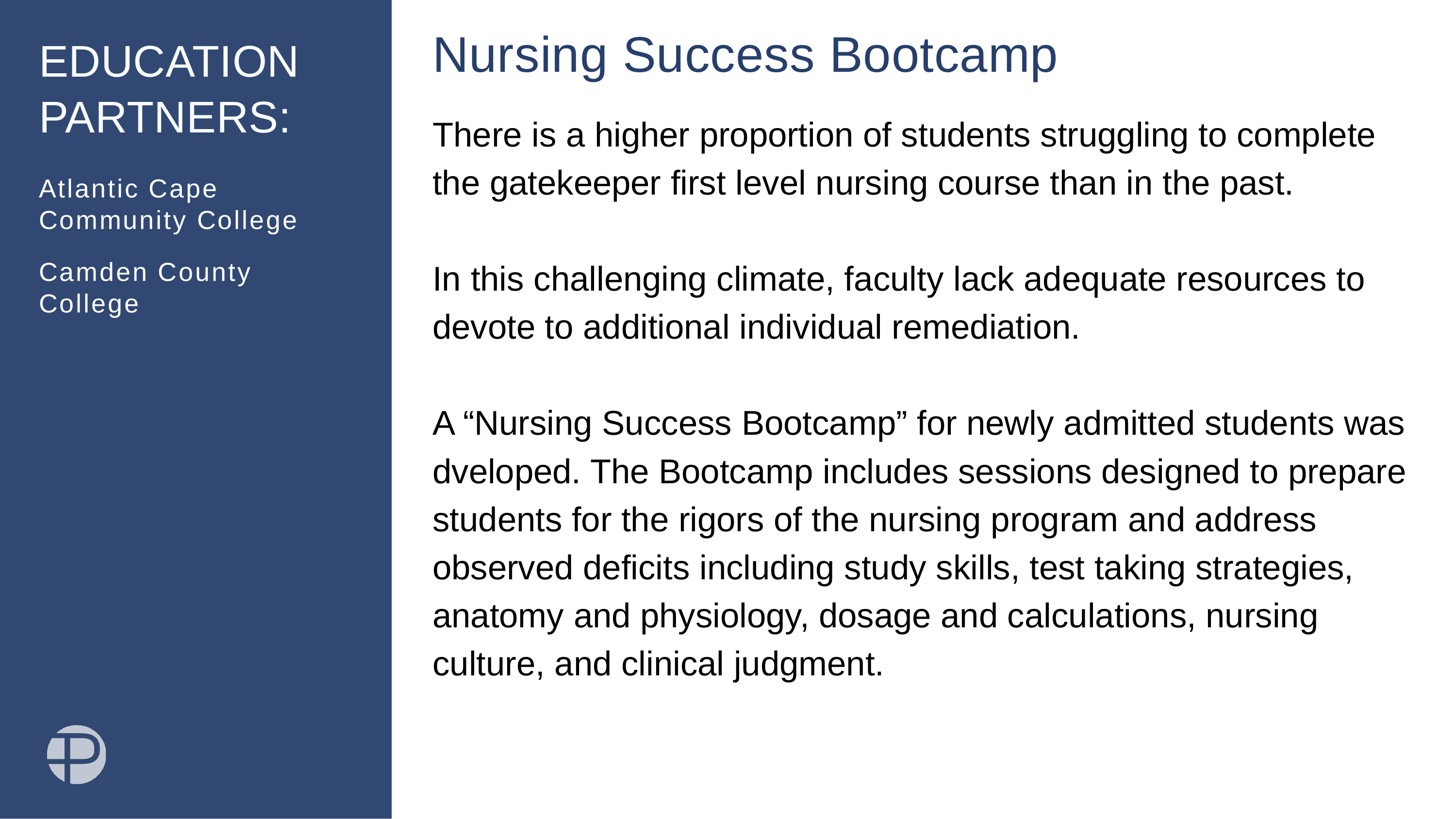

Nursing Success Bootcamp​
EDUCATION PARTNERS: ​
​There is a higher proportion of students struggling to complete the gatekeeper first level nursing course than in the past.​
​
In this challenging climate, faculty lack adequate resources to devote to additional individual remediation.​
​
A “Nursing Success Bootcamp” for newly admitted students was dveloped. The Bootcamp includes sessions designed to prepare students for the rigors of the nursing program and address observed deficits including study skills, test taking strategies, anatomy and physiology, dosage and calculations, nursing culture, and clinical judgment.
Atlantic Cape Community College ​
Camden County College​